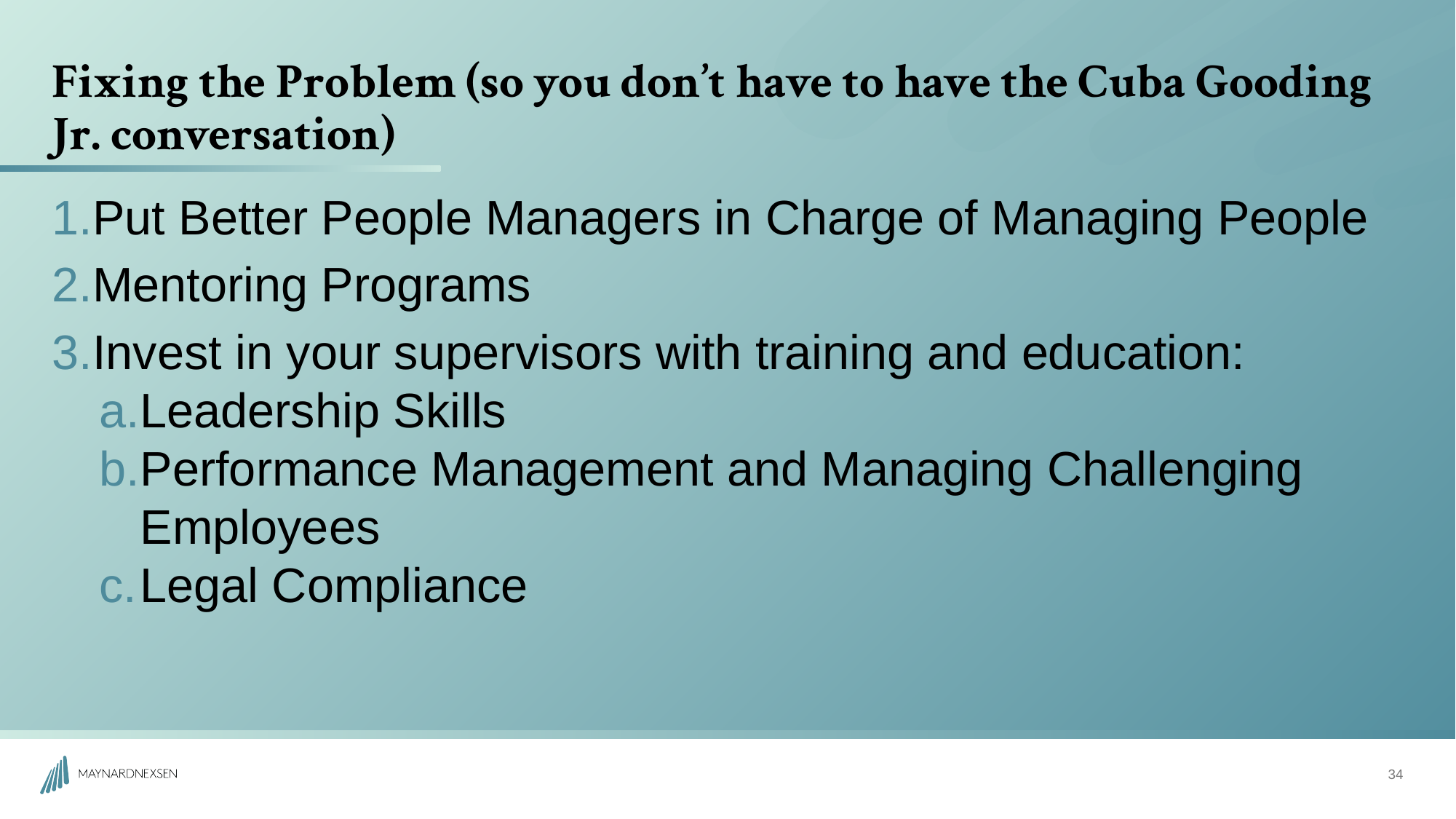

# Fixing the Problem (so you don’t have to have the Cuba Gooding Jr. conversation)
Put Better People Managers in Charge of Managing People
Mentoring Programs
Invest in your supervisors with training and education:
Leadership Skills
Performance Management and Managing Challenging Employees
Legal Compliance
34